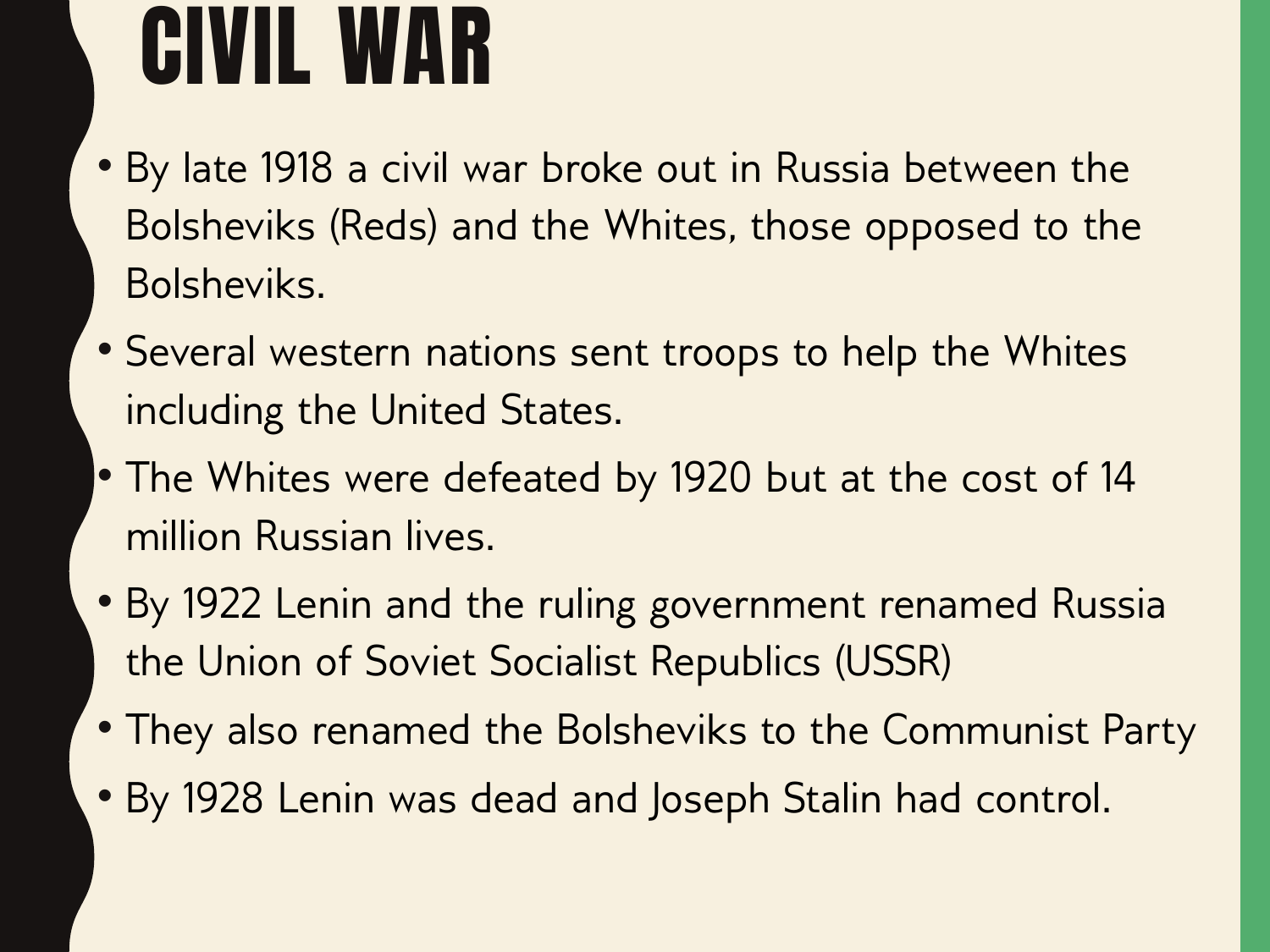

# Civil War
By late 1918 a civil war broke out in Russia between the Bolsheviks (Reds) and the Whites, those opposed to the Bolsheviks.
Several western nations sent troops to help the Whites including the United States.
The Whites were defeated by 1920 but at the cost of 14 million Russian lives.
By 1922 Lenin and the ruling government renamed Russia the Union of Soviet Socialist Republics (USSR)
They also renamed the Bolsheviks to the Communist Party
By 1928 Lenin was dead and Joseph Stalin had control.